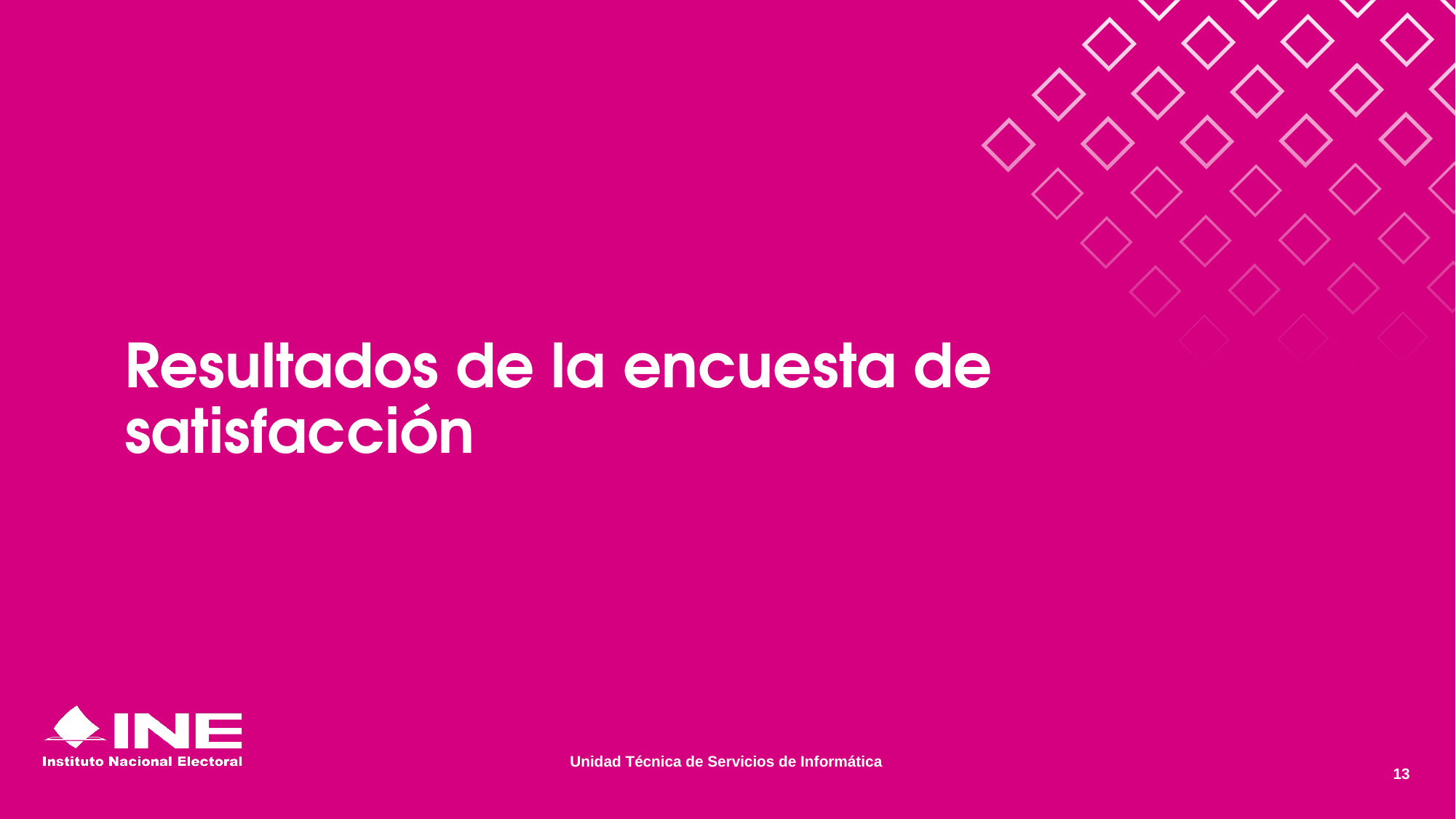

# Resultados de la encuesta de satisfacción